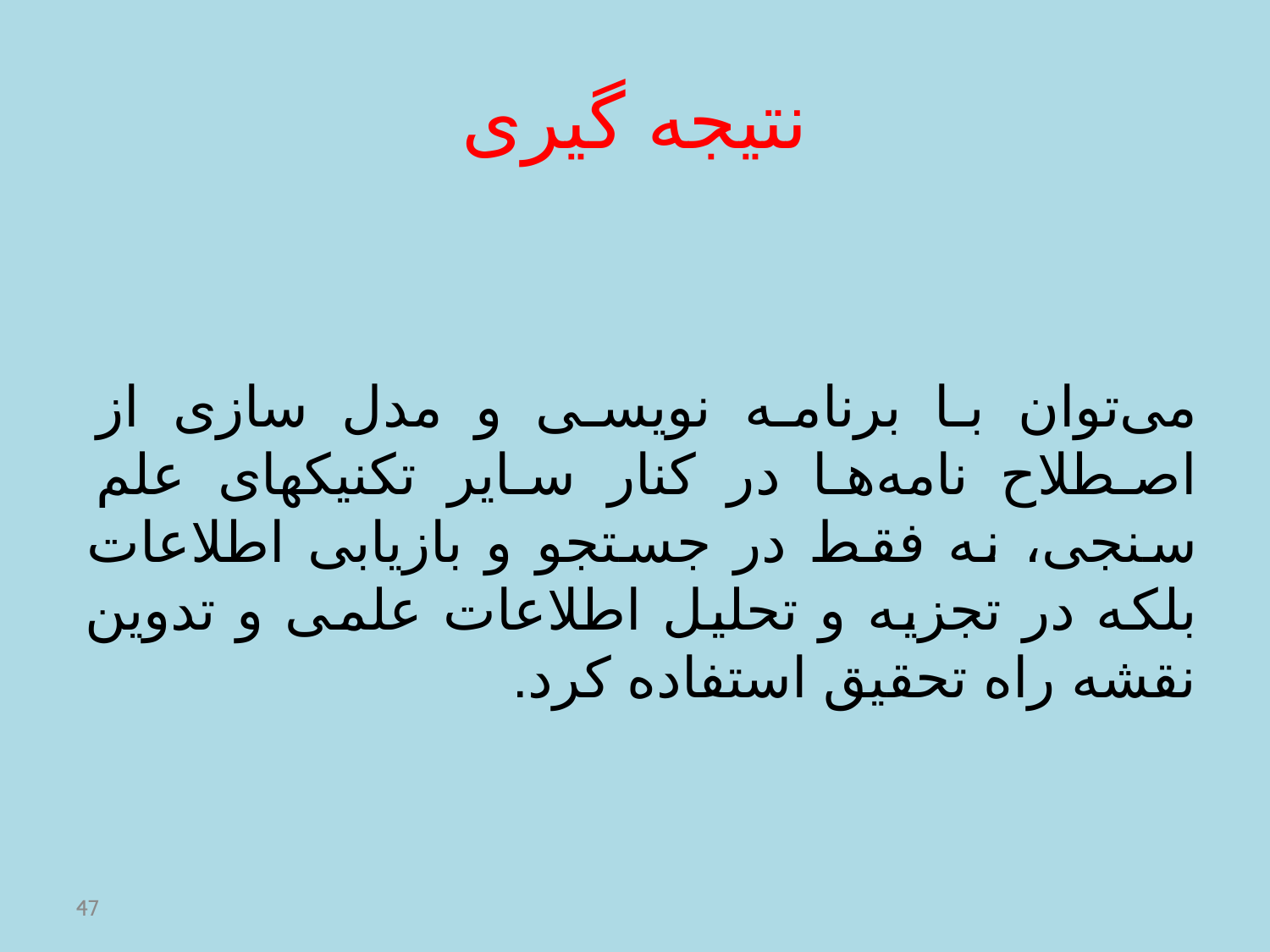

# نتیجه گیری

می‌توان با برنامه نویسی و مدل سازی از اصطلاح نامه‌ها در کنار سایر تکنیکهای علم سنجی، نه فقط در جستجو و بازیابی اطلاعات بلکه در تجزیه و تحلیل اطلاعات علمی و تدوین نقشه راه تحقیق استفاده کرد.

47